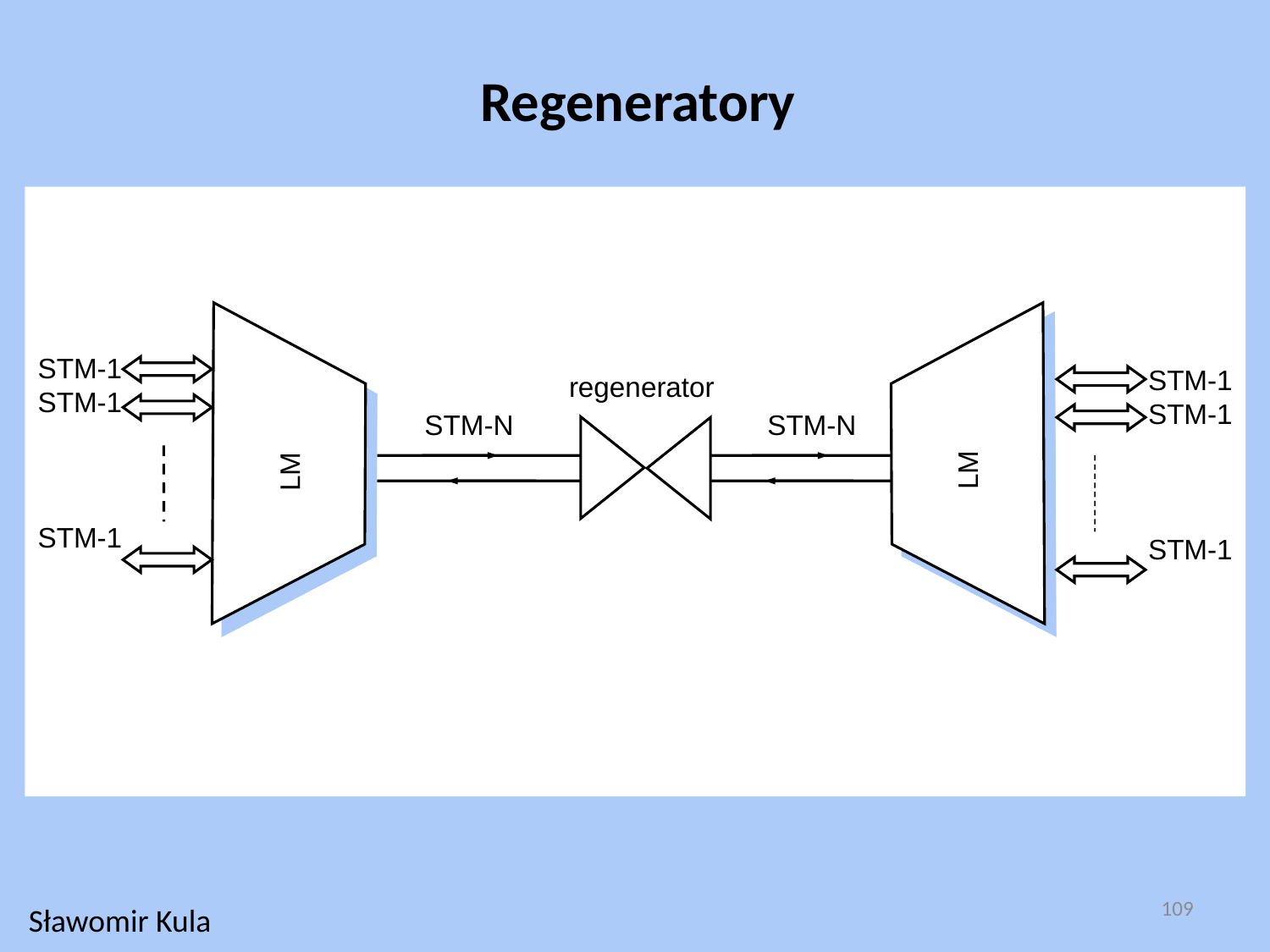

Regeneratory

STM-1
STM-1

STM-1
STM-1
STM-1

STM-1

regenerator

STM-N
STM-N

LM
LM

109
Sławomir Kula